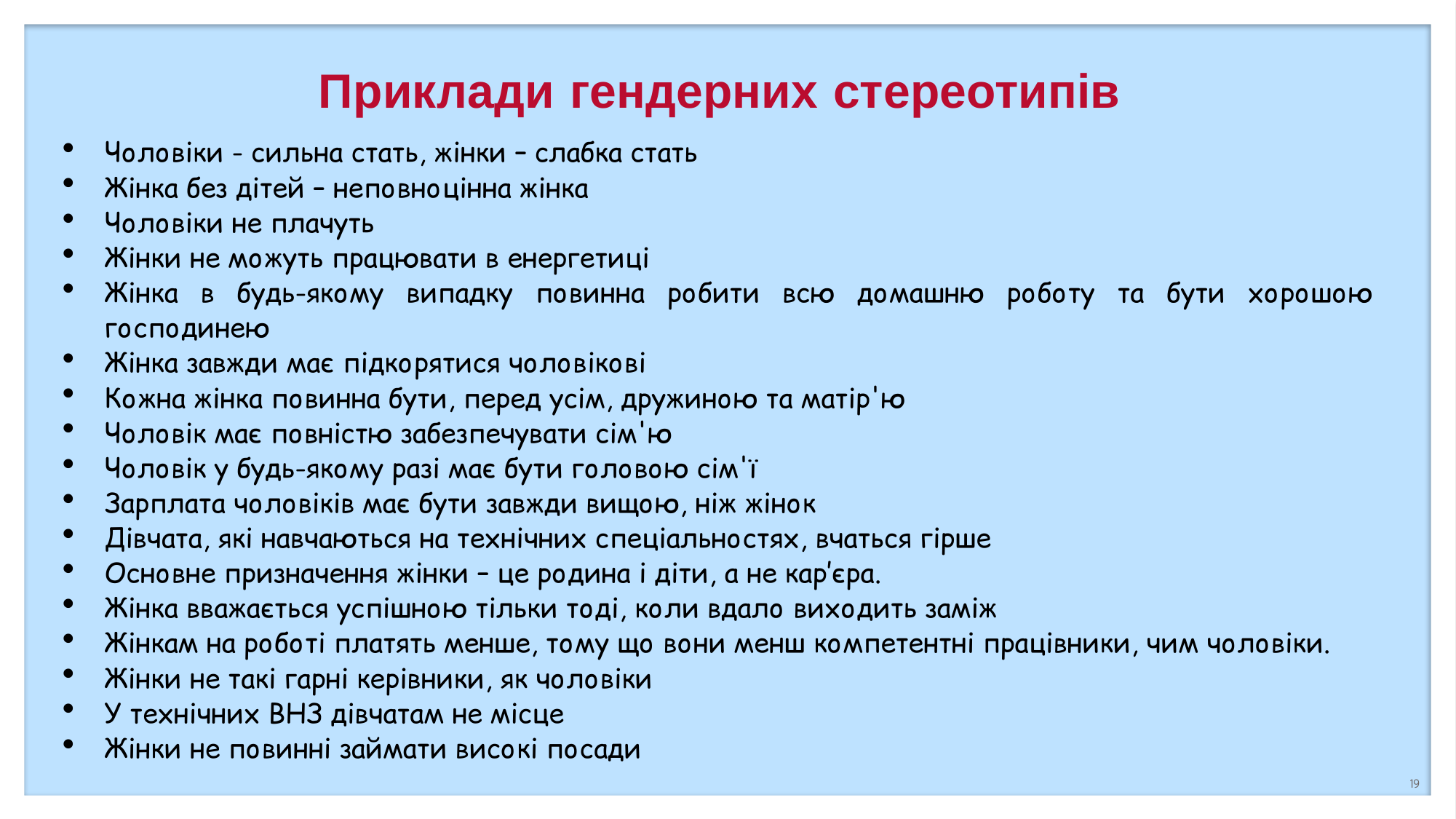

# Приклади гендерних стереотипів
Чоловіки - сильна стать, жінки – слабка стать
Жінка без дітей – неповноцінна жінка
Чоловіки не плачуть
Жінки не можуть працювати в енергетиці
Жінка в будь-якому випадку повинна робити всю домашню роботу та бути хорошою господинею
Жiнка завжди має пiдкорятися чоловiковi
Кожна жінка повинна бути, перед усім, дружиною та матір'ю
Чоловік має повністю забезпечувати сім'ю
Чоловік у будь-якому разі має бути головою сім'ї
Зарплата чоловіків має бути завжди вищою, ніж жінок
Дівчата, які навчаються на технічних спеціальностях, вчаться гірше
Основне призначення жінки – це родина і діти, а не кар’єра.
Жінка вважається успішною тільки тоді, коли вдало виходить заміж
Жінкам на роботі платять менше, тому що вони менш компетентні працівники, чим чоловіки.
Жінки не такі гарні керівники, як чоловіки
У технічних ВНЗ дівчатам не місце
Жінки не повинні займати високі посади
19